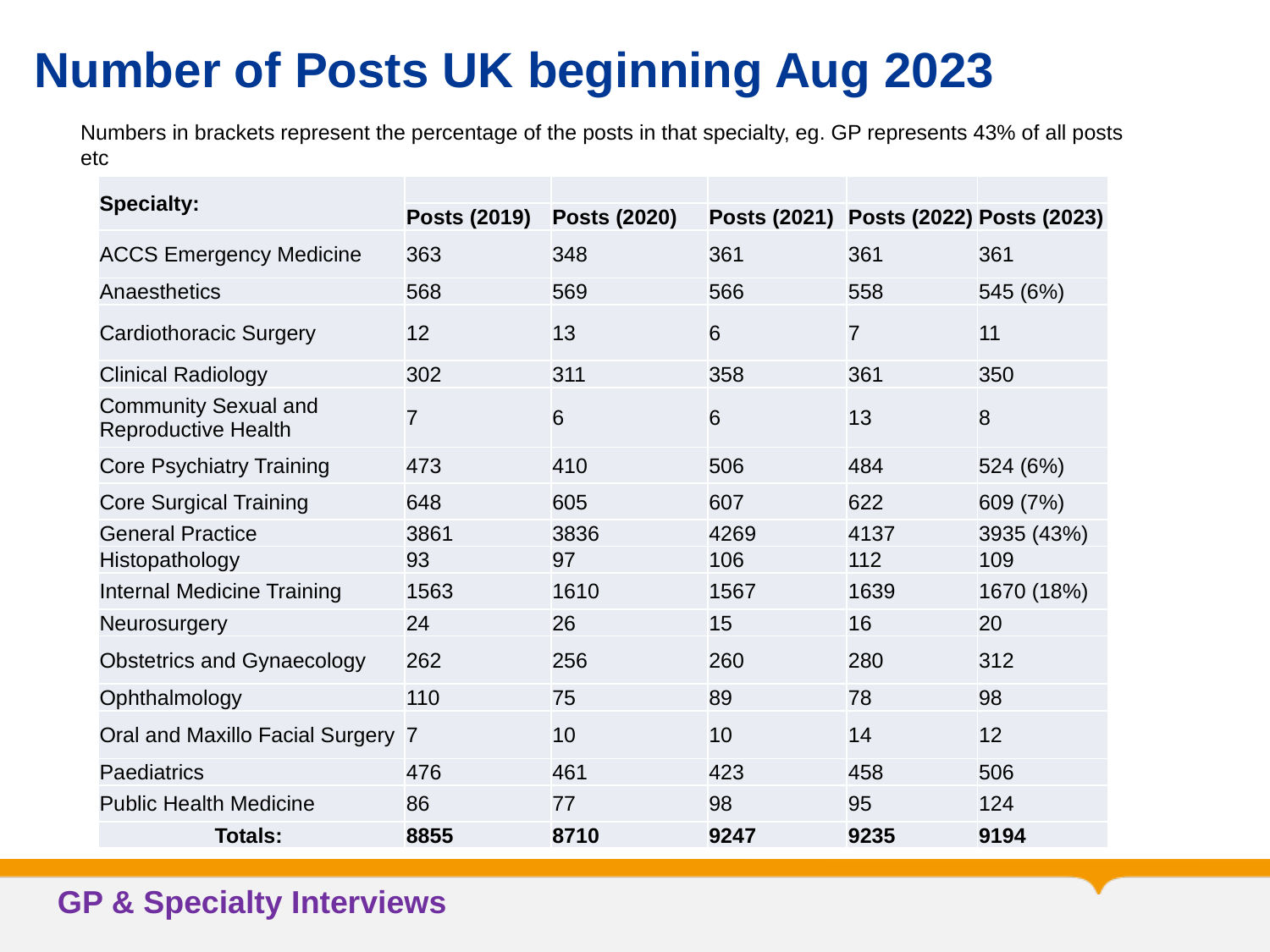

Number of Posts UK beginning Aug 2023
Numbers in brackets represent the percentage of the posts in that specialty, eg. GP represents 43% of all posts etc
| Specialty: |  |  |  |  |  |
| --- | --- | --- | --- | --- | --- |
|  | Posts (2019) | Posts (2020) | Posts (2021) | Posts (2022) | Posts (2023) |
| ACCS Emergency Medicine | 363 | 348 | 361 | 361 | 361 |
| Anaesthetics | 568 | 569 | 566 | 558 | 545 (6%) |
| Cardiothoracic Surgery | 12 | 13 | 6 | 7 | 11 |
| Clinical Radiology | 302 | 311 | 358 | 361 | 350 |
| Community Sexual and Reproductive Health | 7 | 6 | 6 | 13 | 8 |
| Core Psychiatry Training | 473 | 410 | 506 | 484 | 524 (6%) |
| Core Surgical Training | 648 | 605 | 607 | 622 | 609 (7%) |
| General Practice | 3861 | 3836 | 4269 | 4137 | 3935 (43%) |
| Histopathology | 93 | 97 | 106 | 112 | 109 |
| Internal Medicine Training | 1563 | 1610 | 1567 | 1639 | 1670 (18%) |
| Neurosurgery | 24 | 26 | 15 | 16 | 20 |
| Obstetrics and Gynaecology | 262 | 256 | 260 | 280 | 312 |
| Ophthalmology | 110 | 75 | 89 | 78 | 98 |
| Oral and Maxillo Facial Surgery | 7 | 10 | 10 | 14 | 12 |
| Paediatrics | 476 | 461 | 423 | 458 | 506 |
| Public Health Medicine | 86 | 77 | 98 | 95 | 124 |
| Totals: | 8855 | 8710 | 9247 | 9235 | 9194 |
GP & Specialty Interviews